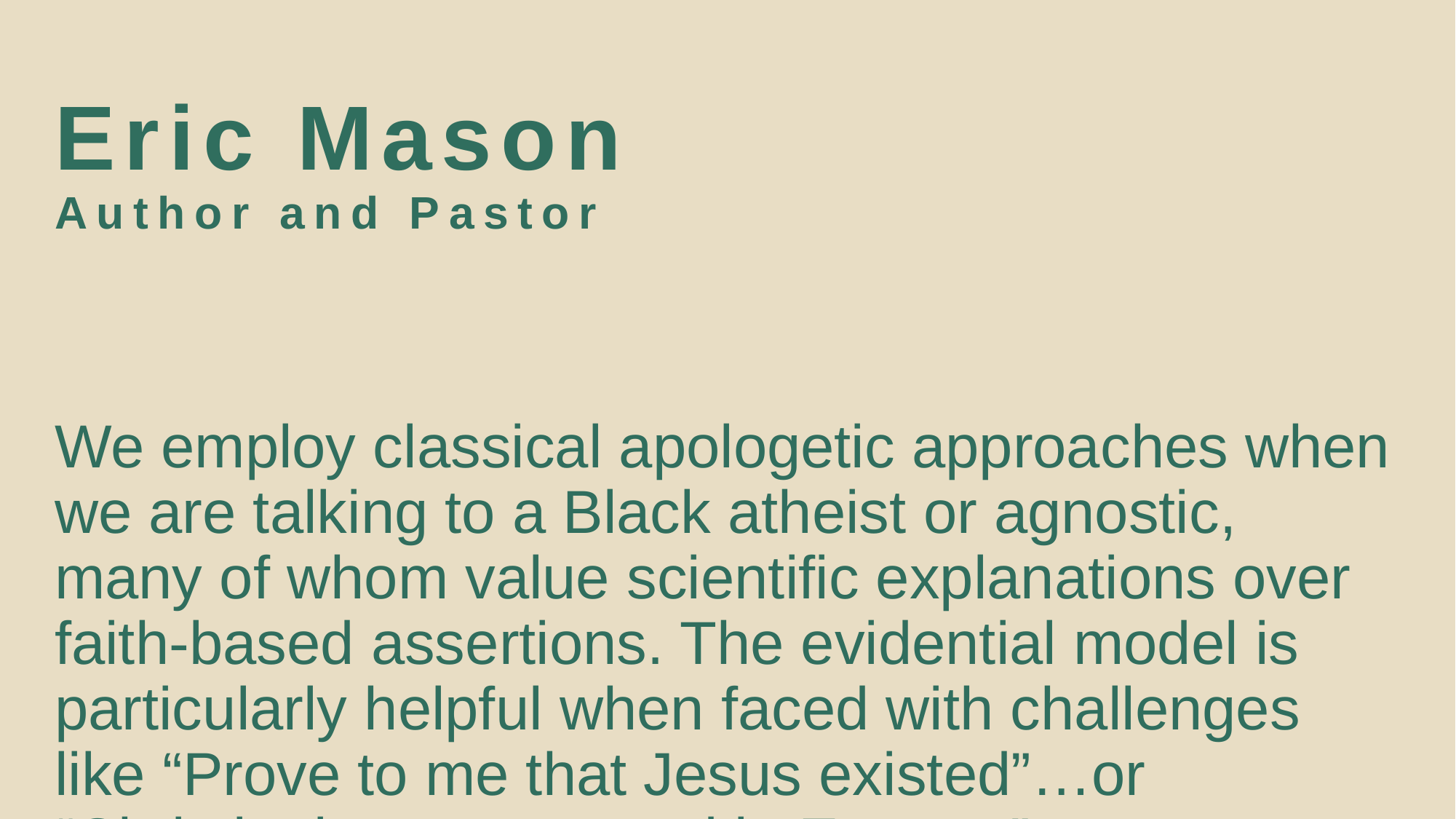

# Eric Mason Author and Pastor
We employ classical apologetic approaches when we are talking to a Black atheist or agnostic, many of whom value scientific explanations over faith-based assertions. The evidential model is particularly helpful when faced with challenges like “Prove to me that Jesus existed”…or “Christianity was created in Europe.”